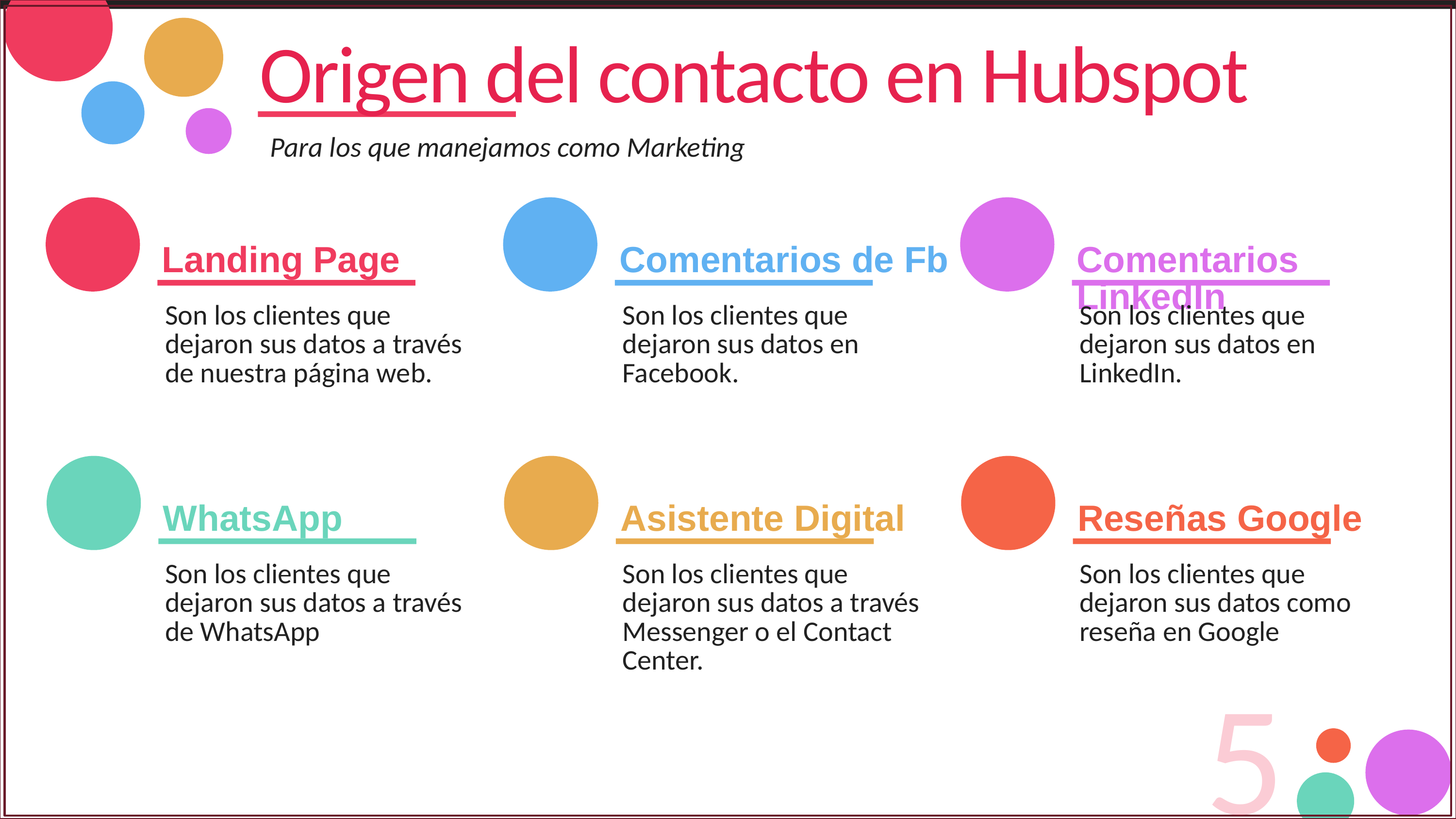

# Origen del contacto en Hubspot
Para los que manejamos como Marketing
Landing Page
Comentarios de Fb
Comentarios LinkedIn

Son los clientes que dejaron sus datos a través de nuestra página web.
Son los clientes que dejaron sus datos en Facebook.

Son los clientes que dejaron sus datos en LinkedIn.

WhatsApp
Asistente Digital
Reseñas Google

Son los clientes que dejaron sus datos a través de WhatsApp

Son los clientes que dejaron sus datos a través Messenger o el Contact Center.

Son los clientes que dejaron sus datos como reseña en Google

5